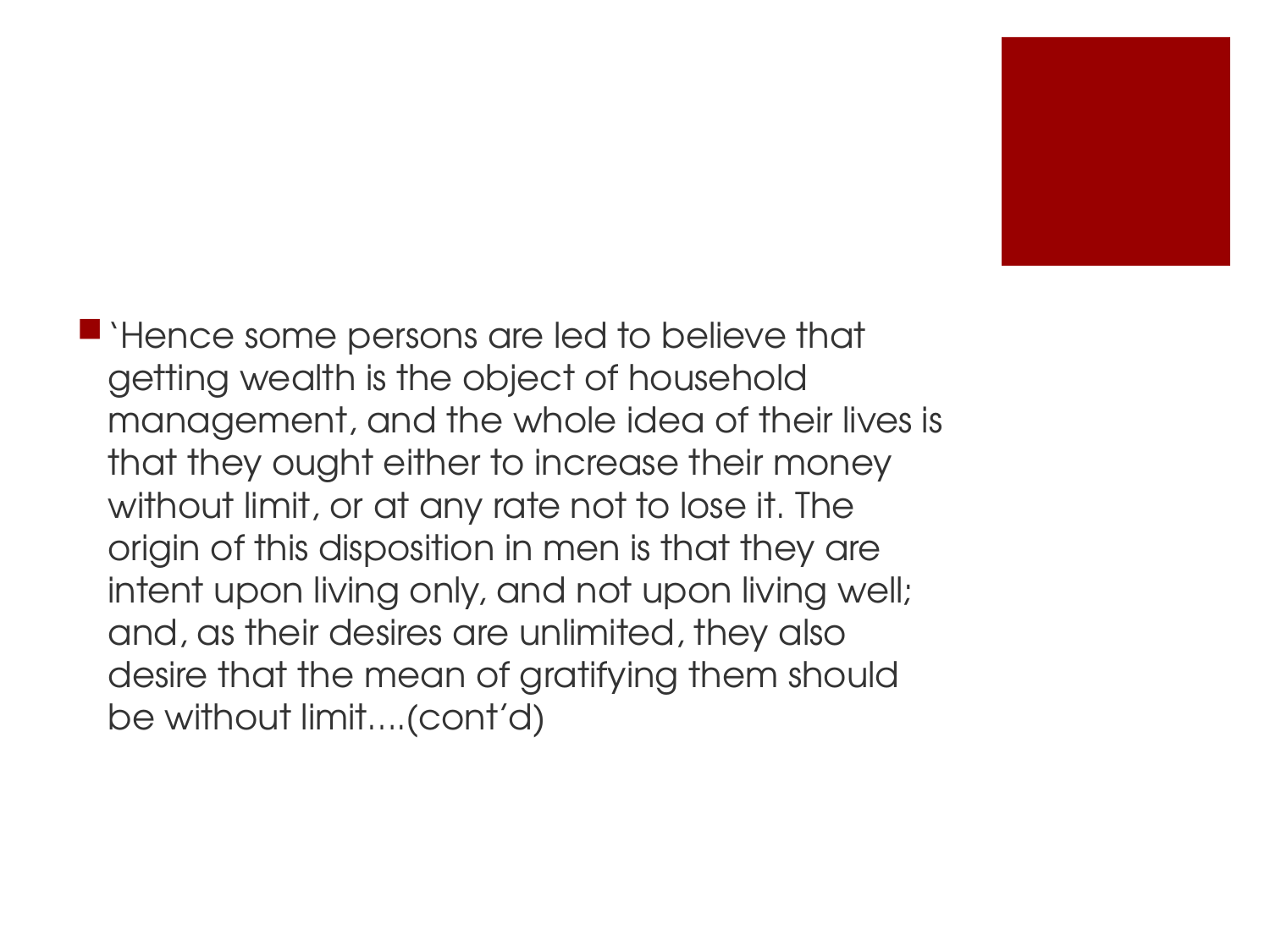

#
‘Hence some persons are led to believe that getting wealth is the object of household management, and the whole idea of their lives is that they ought either to increase their money without limit, or at any rate not to lose it. The origin of this disposition in men is that they are intent upon living only, and not upon living well; and, as their desires are unlimited, they also desire that the mean of gratifying them should be without limit….(cont’d)